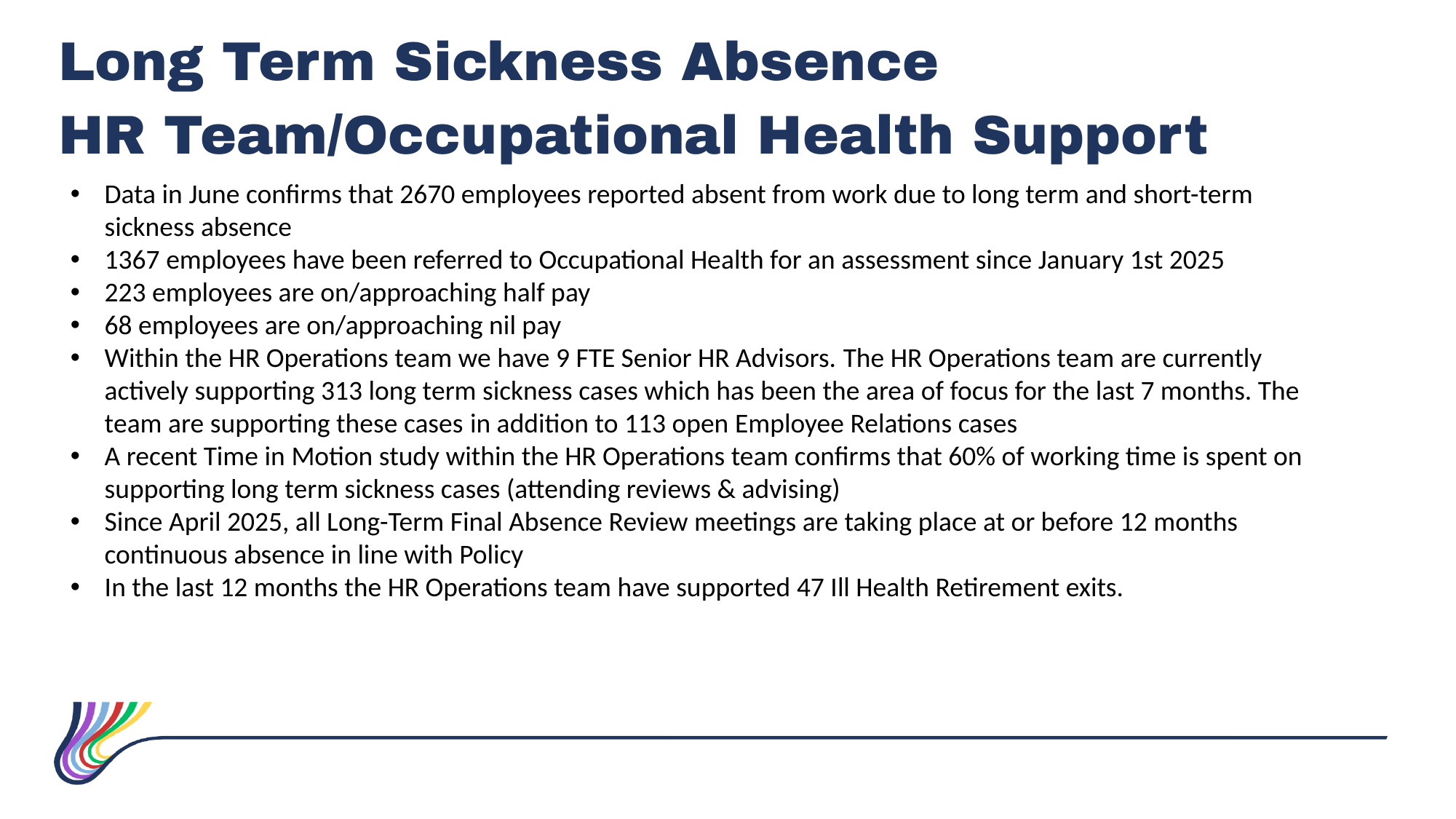

Long Term Sickness Absence
HR Team/Occupational Health Support

Data in June confirms that 2670 employees reported absent from work due to long term and short-term sickness absence
1367 employees have been referred to Occupational Health for an assessment since January 1st 2025
223 employees are on/approaching half pay
68 employees are on/approaching nil pay
Within the HR Operations team we have 9 FTE Senior HR Advisors. The HR Operations team are currently actively supporting 313 long term sickness cases which has been the area of focus for the last 7 months. The team are supporting these cases in addition to 113 open Employee Relations cases
A recent Time in Motion study within the HR Operations team confirms that 60% of working time is spent on supporting long term sickness cases (attending reviews & advising)
Since April 2025, all Long-Term Final Absence Review meetings are taking place at or before 12 months continuous absence in line with Policy
In the last 12 months the HR Operations team have supported 47 Ill Health Retirement exits.